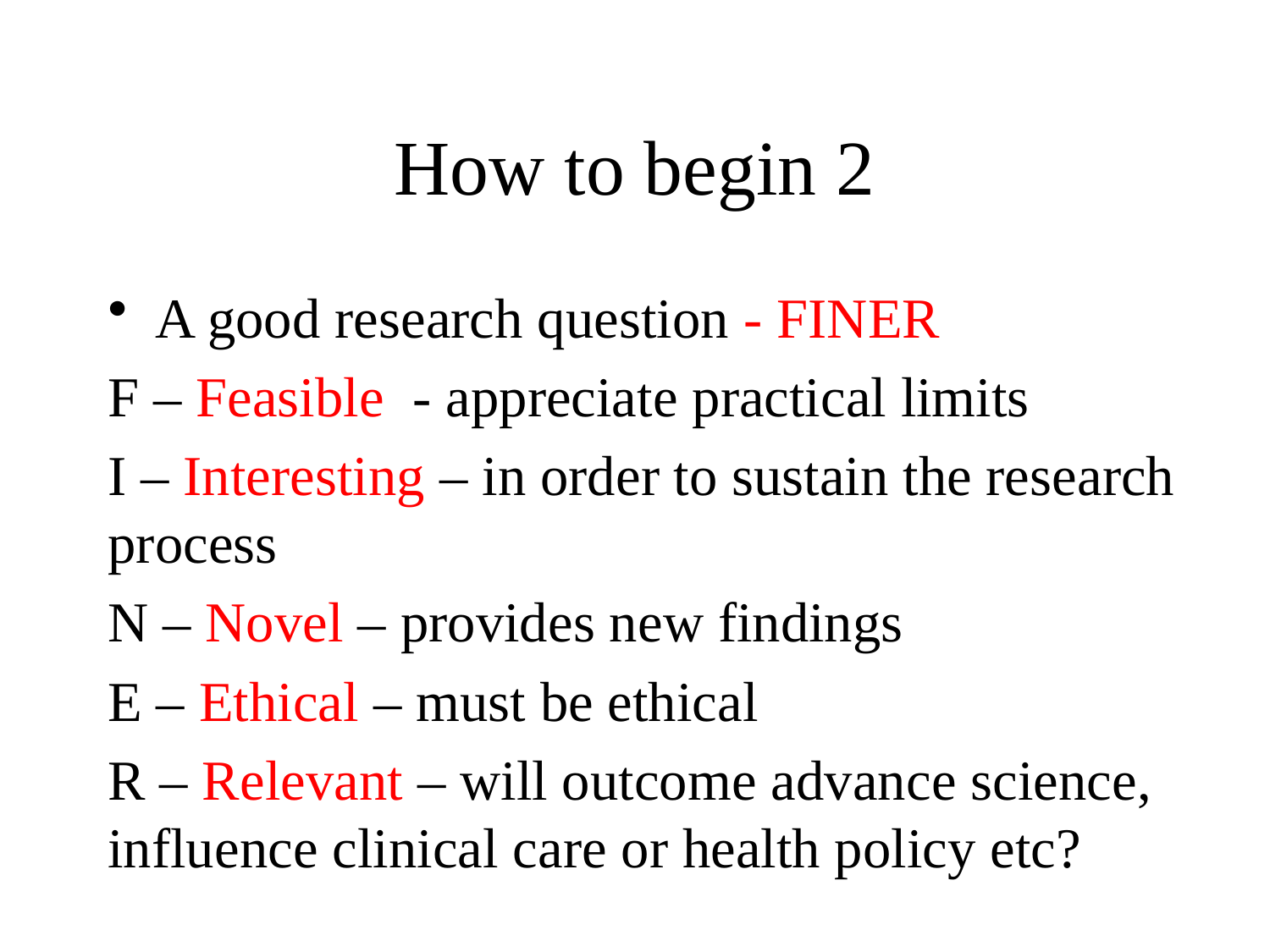

# How to begin 2
A good research question - FINER
F – Feasible  - appreciate practical limits
I – Interesting – in order to sustain the research process
N – Novel – provides new findings
E – Ethical – must be ethical
R – Relevant – will outcome advance science, influence clinical care or health policy etc?